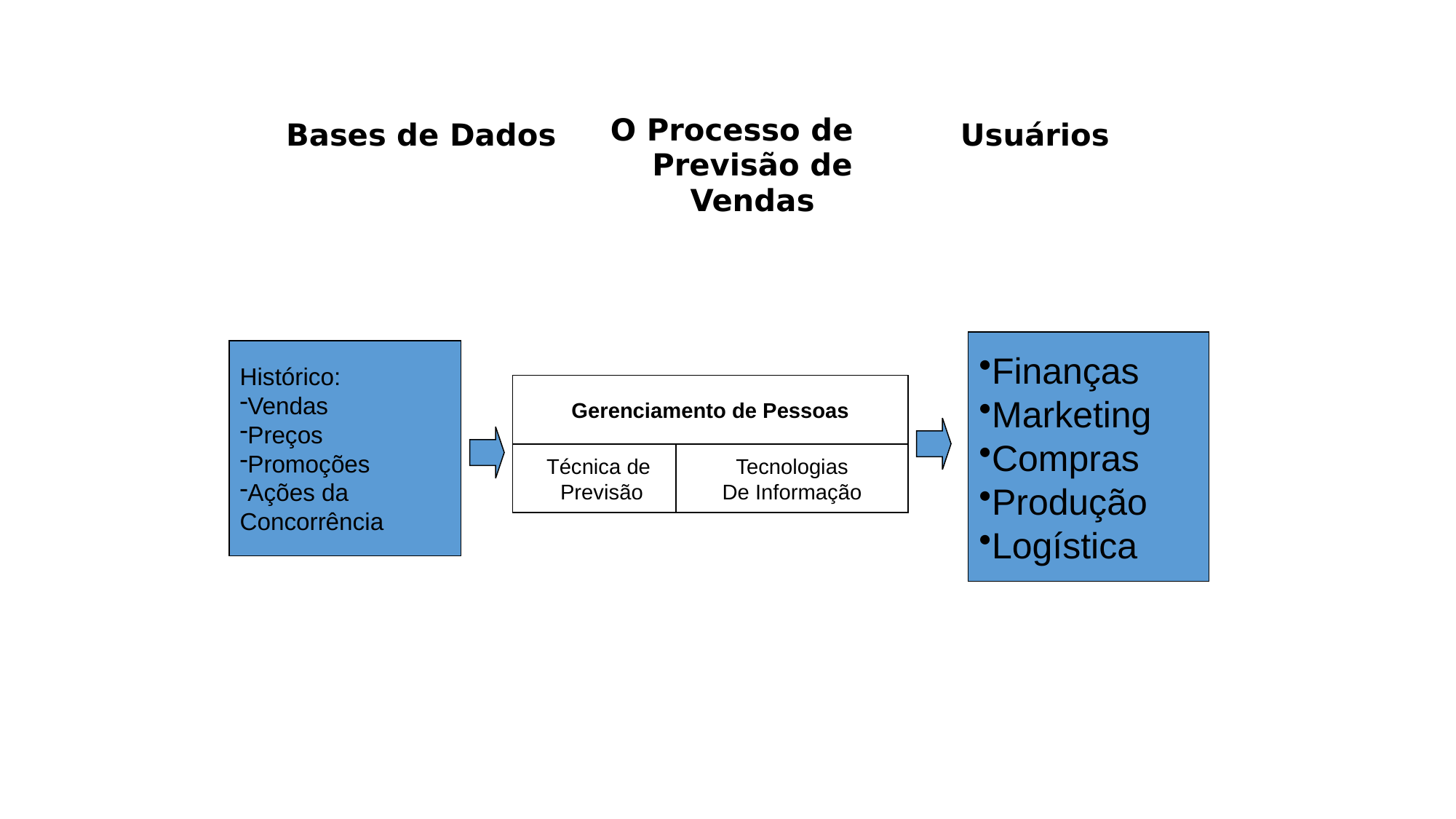

| Bases de Dados | O Processo de Previsão de Vendas | Usuários |
| --- | --- | --- |

Finanças
Marketing
Compras
Produção
Logística
Histórico:
Vendas
Preços
Promoções
Ações da
Concorrência
Gerenciamento de Pessoas

Técnica de
 Previsão
Tecnologias
De Informação